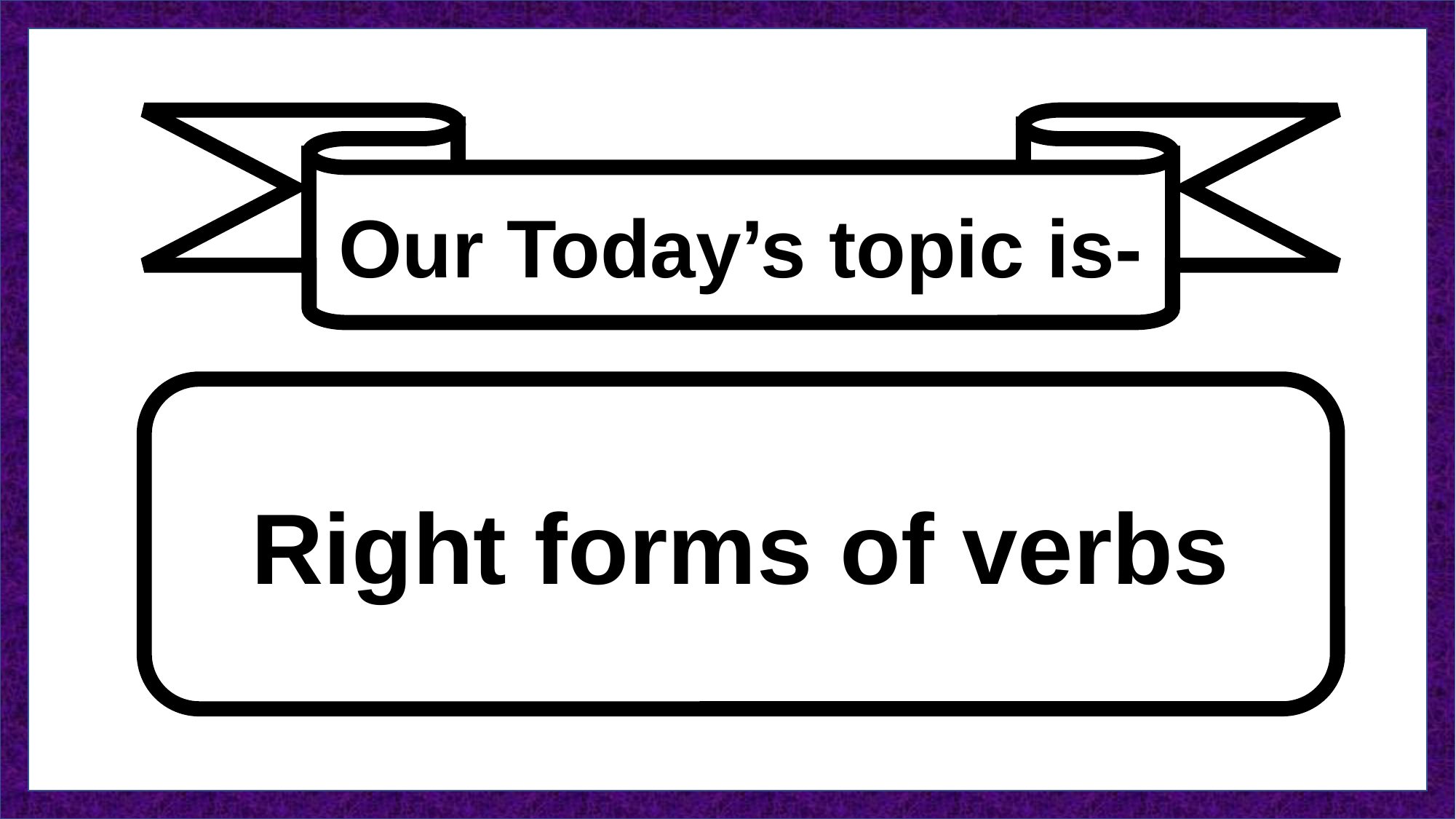

Our Today’s topic is-
Right forms of verbs